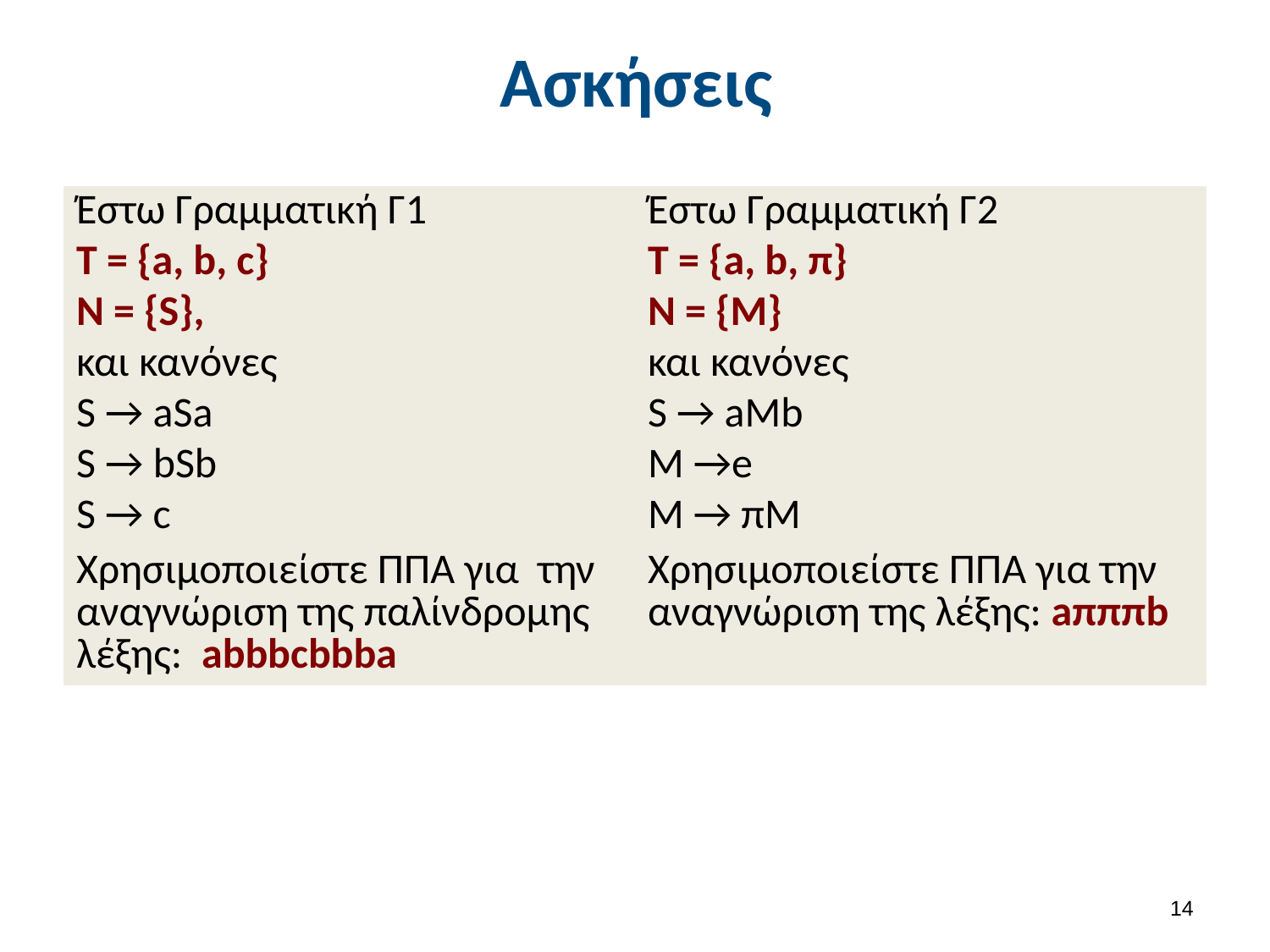

# Ασκήσεις
| Έστω Γραμματική Γ1 Τ = {a, b, c} N = {S}, και κανόνες S → aSa S → bSb S → c | Έστω Γραμματική Γ2 Τ = {a, b, π} N = {Μ} και κανόνες S → aMb M →e M → πΜ |
| --- | --- |
| Χρησιμοποιείστε ΠΠΑ για την αναγνώριση της παλίνδρομης λέξης: abbbcbbba | Χρησιμοποιείστε ΠΠΑ για την αναγνώριση της λέξης: aπππb |
14